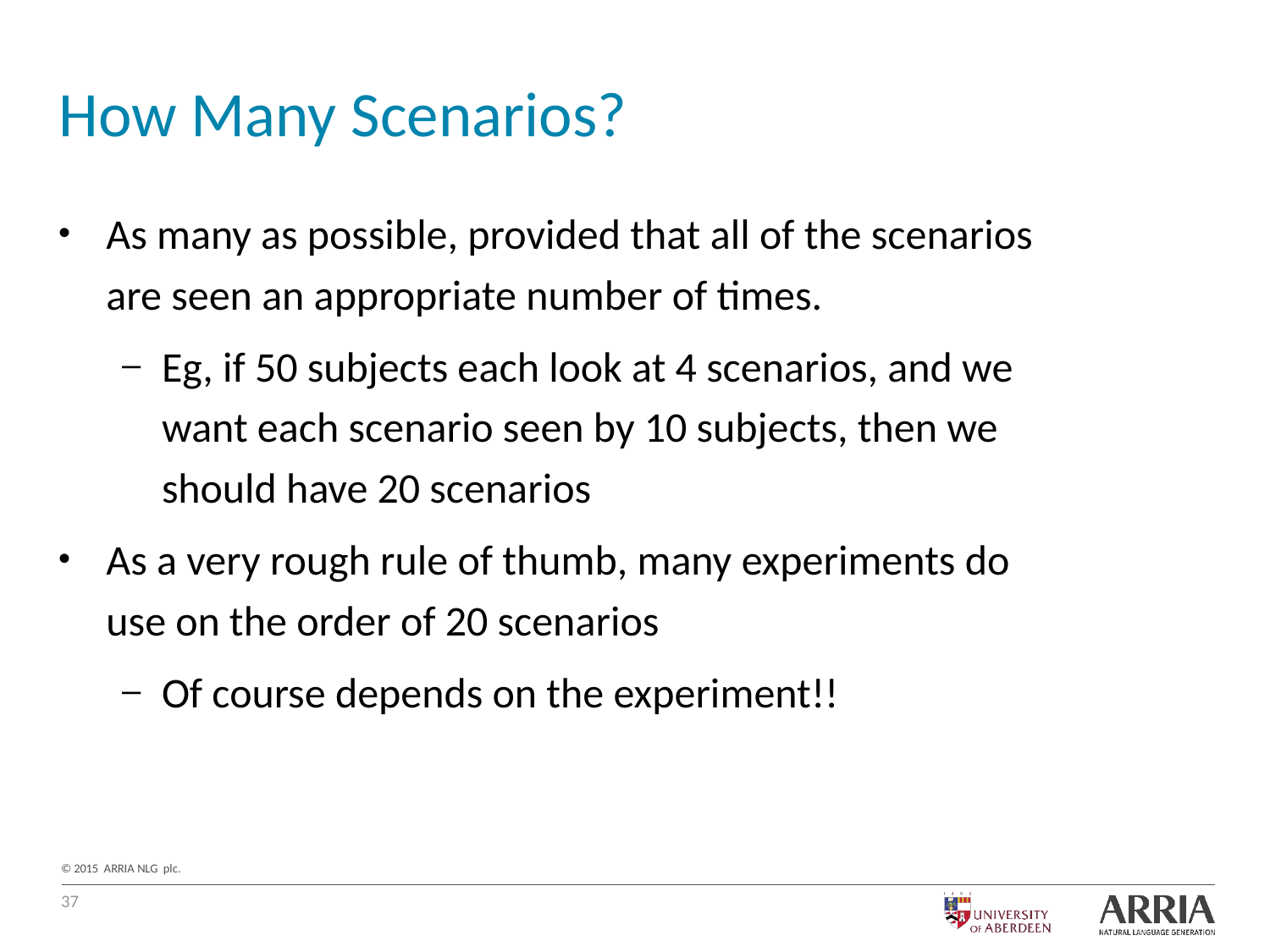

# How Many Scenarios?
As many as possible, provided that all of the scenarios are seen an appropriate number of times.
Eg, if 50 subjects each look at 4 scenarios, and we want each scenario seen by 10 subjects, then we should have 20 scenarios
As a very rough rule of thumb, many experiments do use on the order of 20 scenarios
Of course depends on the experiment!!

37